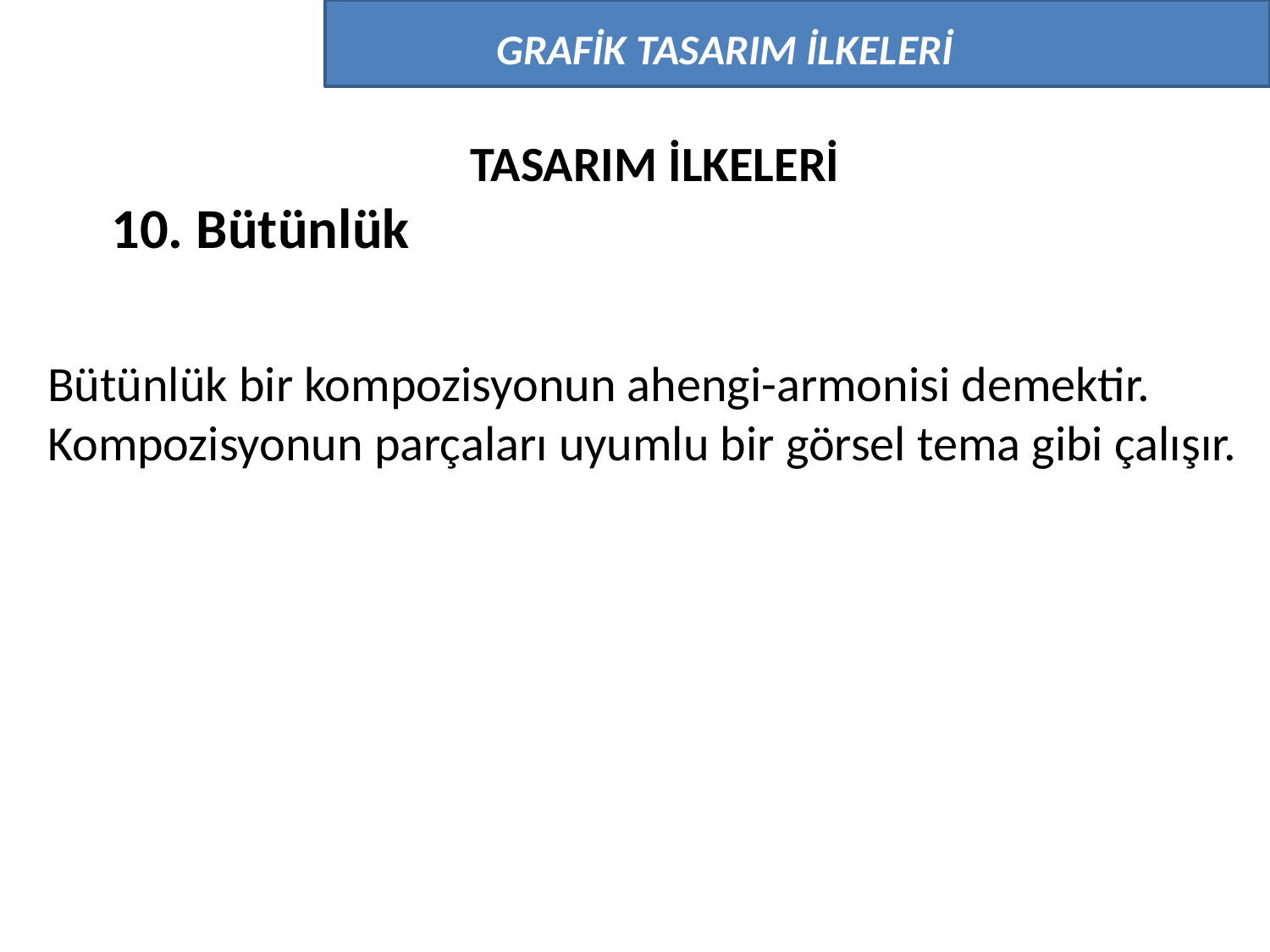

GRAFİK TASARIM İLKELERİ
TASARIM İLKELERİ
10. Bütünlük
Bütünlük bir kompozisyonun ahengi-armonisi demektir. Kompozisyonun parçaları uyumlu bir görsel tema gibi çalışır.